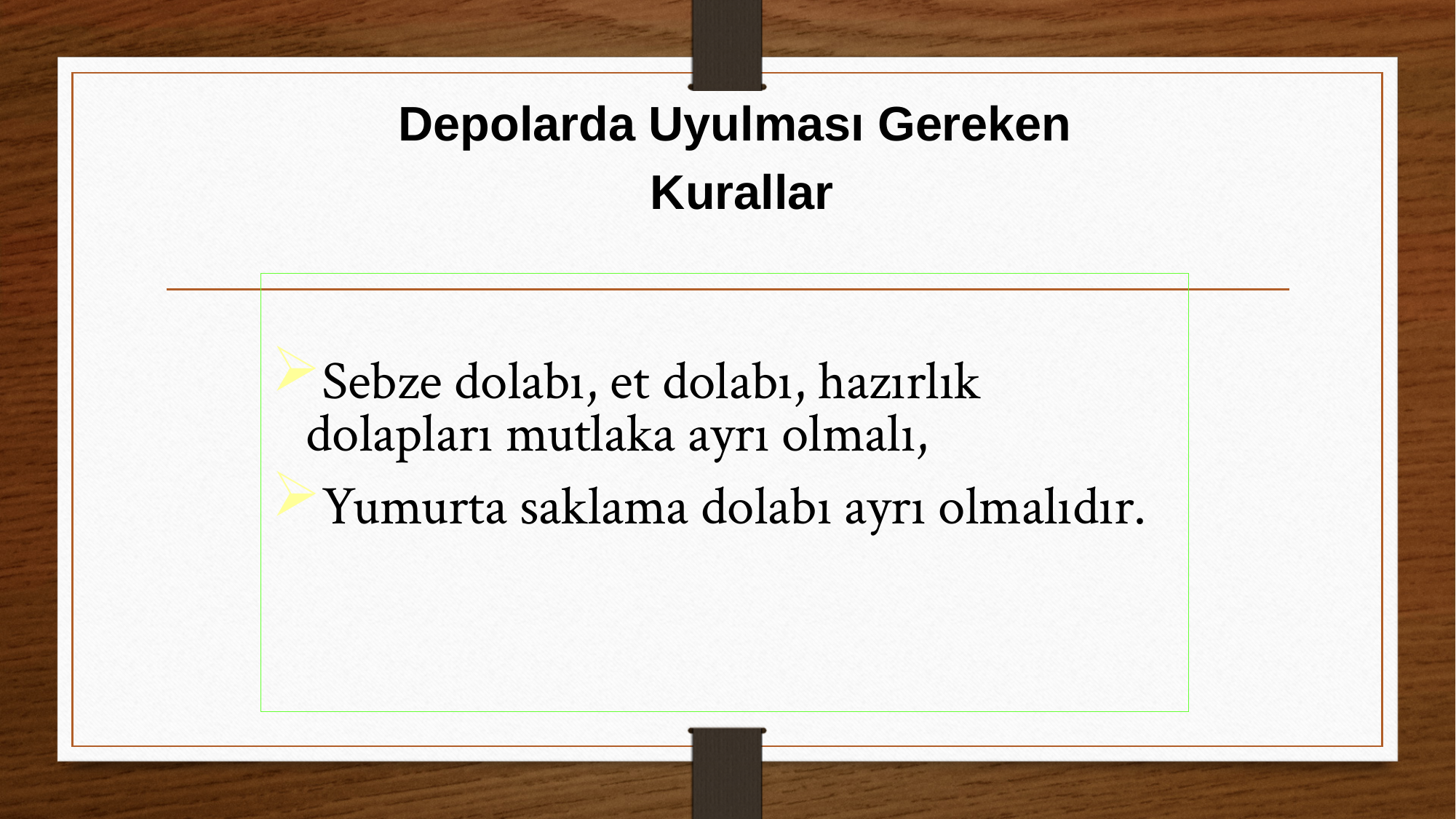

Depolarda Uyulması Gereken
Kurallar

Sebze dolabı, et dolabı, hazırlık dolapları mutlaka ayrı olmalı,
Yumurta saklama dolabı ayrı olmalıdır.